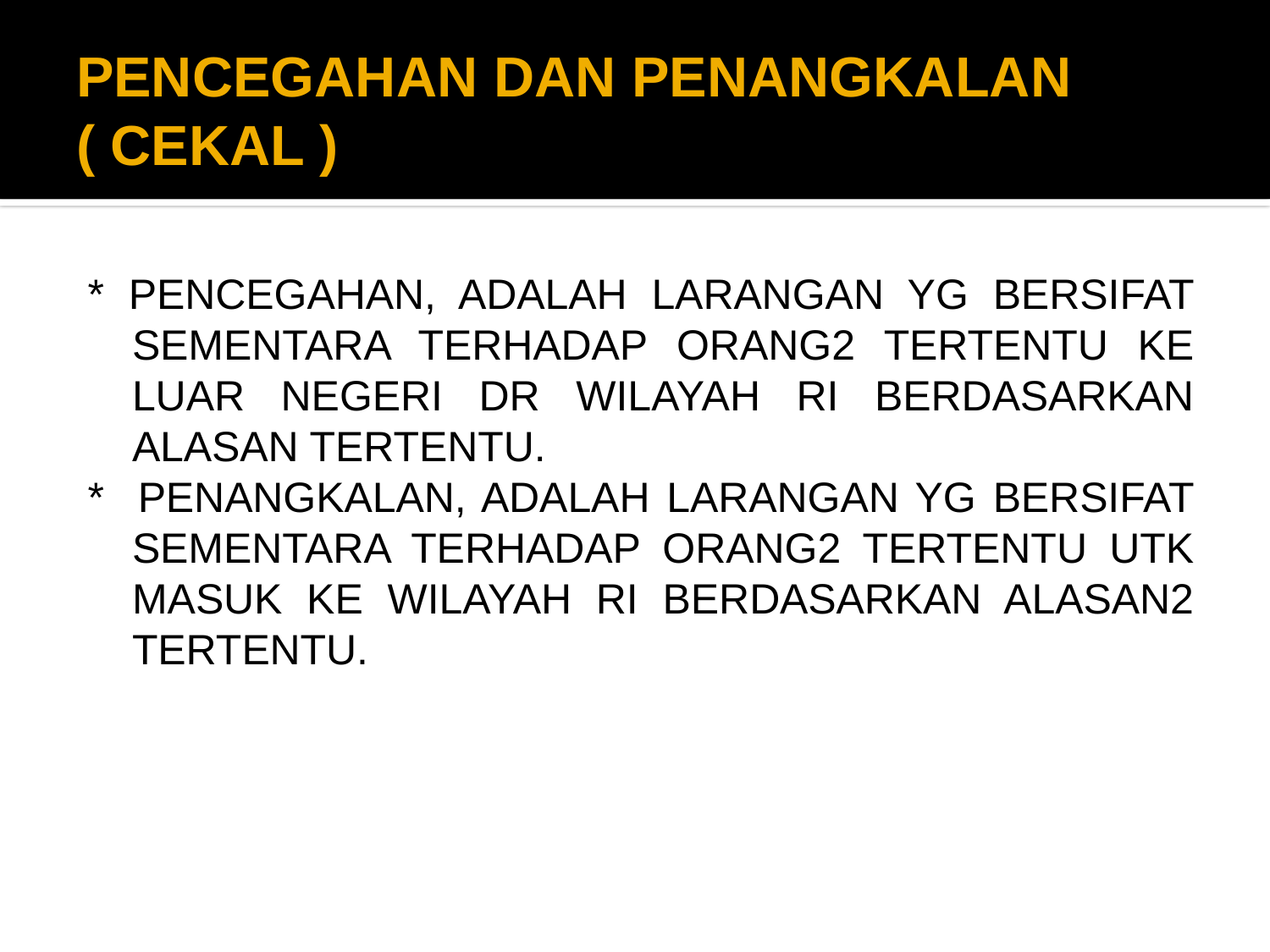

# PENCEGAHAN DAN PENANGKALAN ( CEKAL )
* PENCEGAHAN, ADALAH LARANGAN YG BERSIFAT SEMENTARA TERHADAP ORANG2 TERTENTU KE LUAR NEGERI DR WILAYAH RI BERDASARKAN ALASAN TERTENTU.
*  PENANGKALAN, ADALAH LARANGAN YG BERSIFAT SEMENTARA TERHADAP ORANG2 TERTENTU UTK MASUK KE WILAYAH RI BERDASARKAN ALASAN2 TERTENTU.